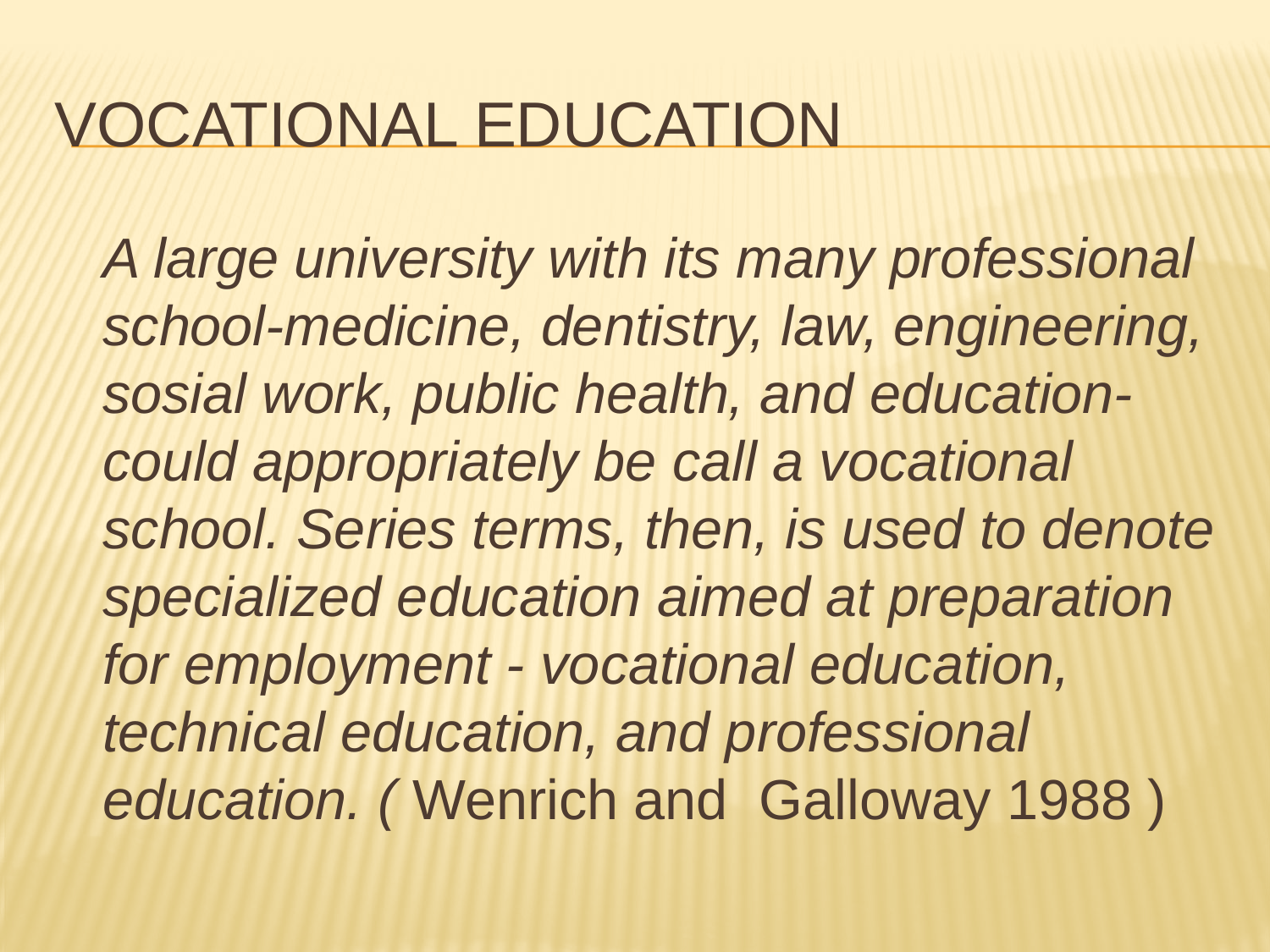

# VOCATIONAL EDUCATION
	A large university with its many professional school-medicine, dentistry, law, engineering, sosial work, public health, and education-could appropriately be call a vocational school. Series terms, then, is used to denote specialized education aimed at preparation for employment - vocational education, technical education, and professional education. ( Wenrich and  Galloway 1988 )